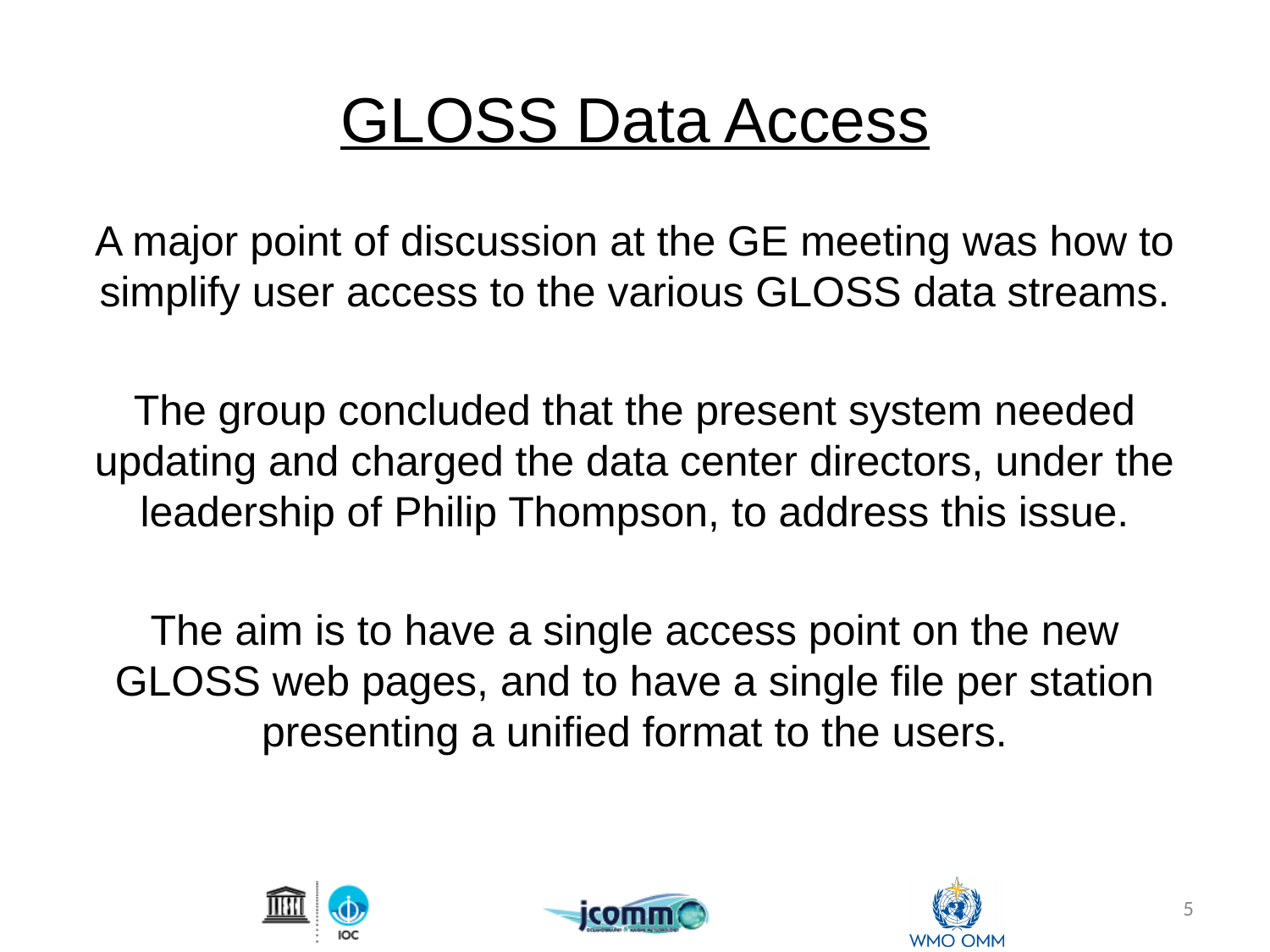

# GLOSS Data Access
A major point of discussion at the GE meeting was how to simplify user access to the various GLOSS data streams.

The group concluded that the present system needed updating and charged the data center directors, under the leadership of Philip Thompson, to address this issue.

The aim is to have a single access point on the new GLOSS web pages, and to have a single file per station presenting a unified format to the users.
5